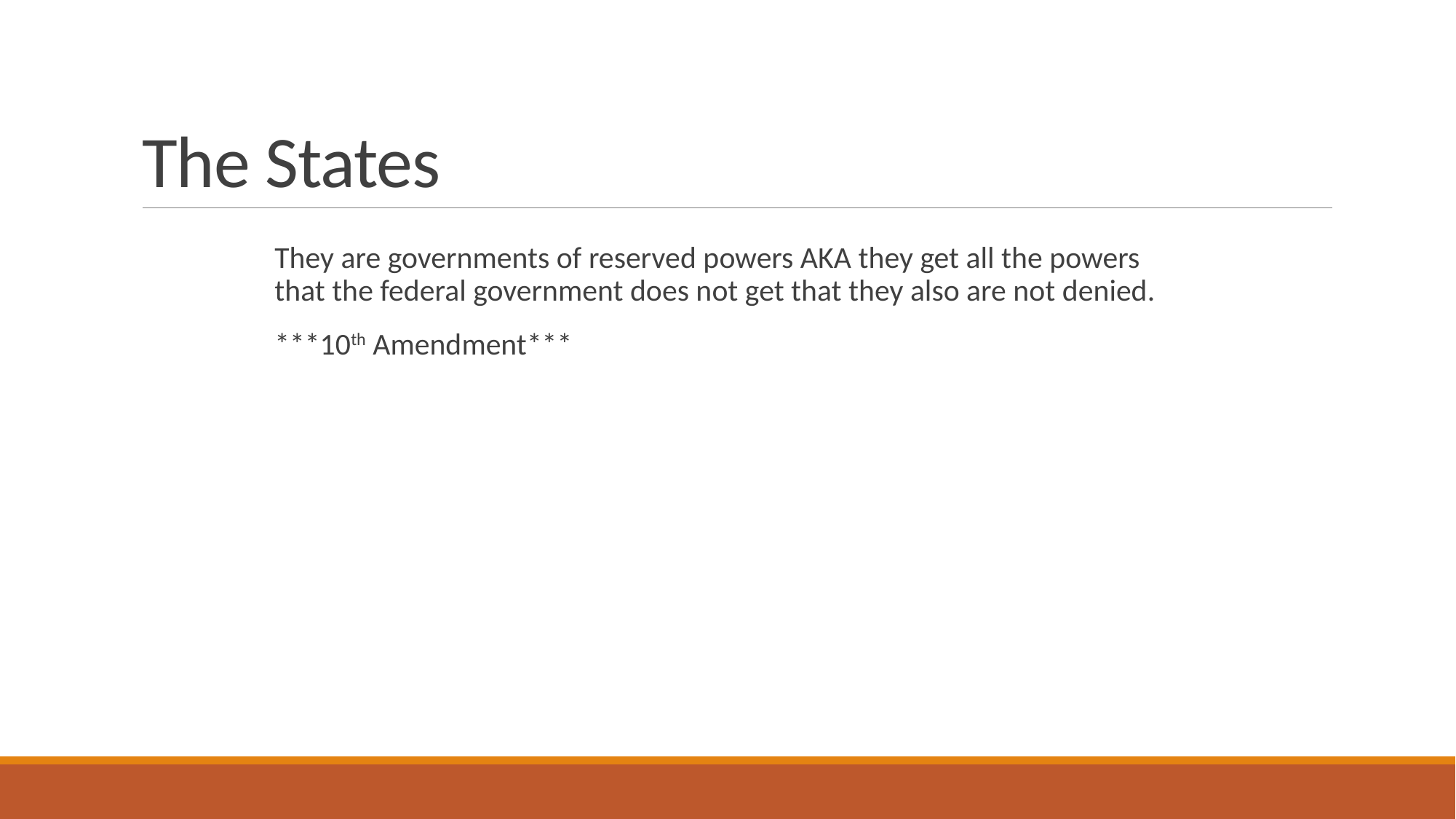

# The States
They are governments of reserved powers AKA they get all the powers that the federal government does not get that they also are not denied.
***10th Amendment***